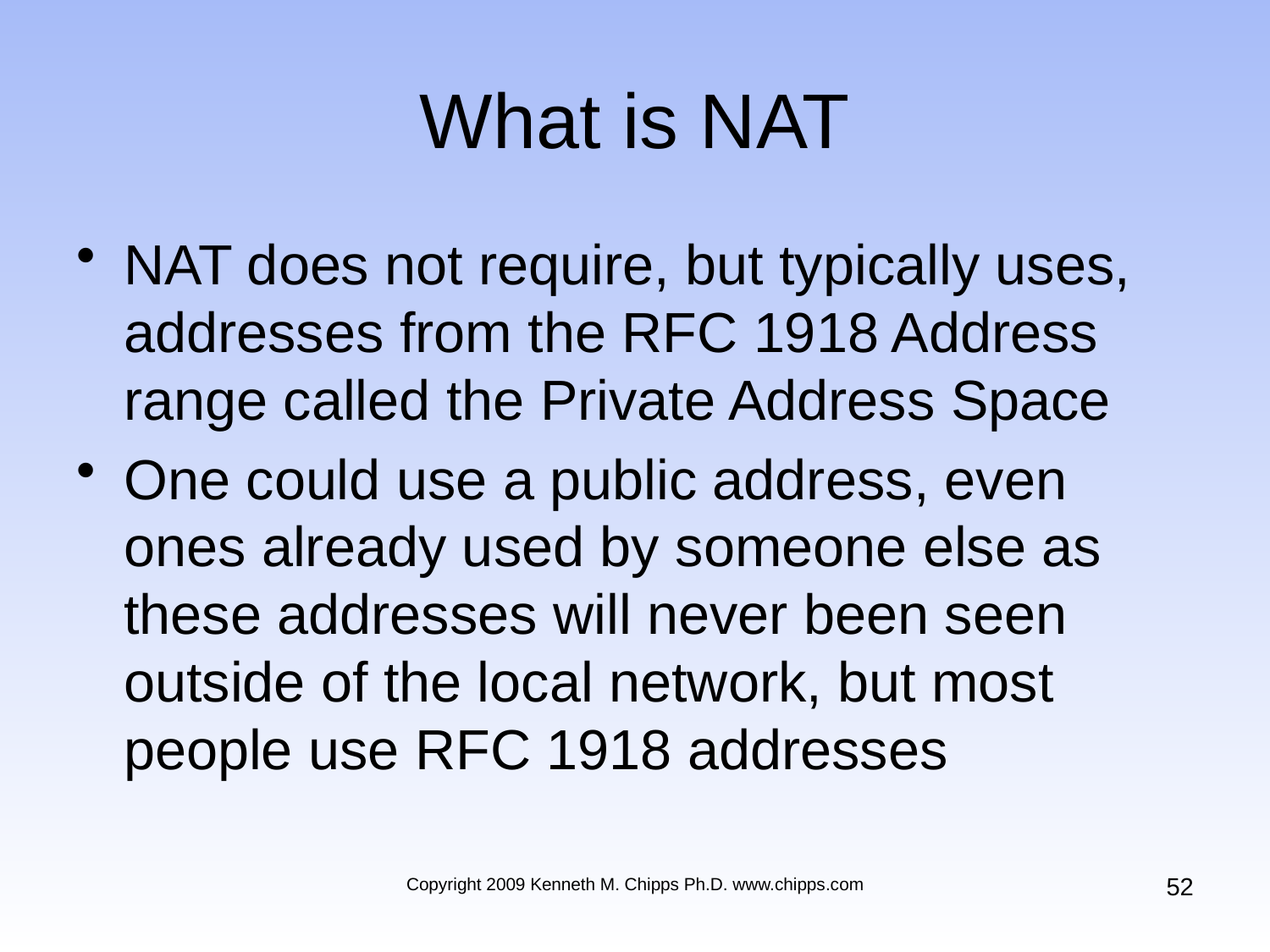

# What is NAT
NAT does not require, but typically uses, addresses from the RFC 1918 Address range called the Private Address Space
One could use a public address, even ones already used by someone else as these addresses will never been seen outside of the local network, but most people use RFC 1918 addresses
52
Copyright 2009 Kenneth M. Chipps Ph.D. www.chipps.com